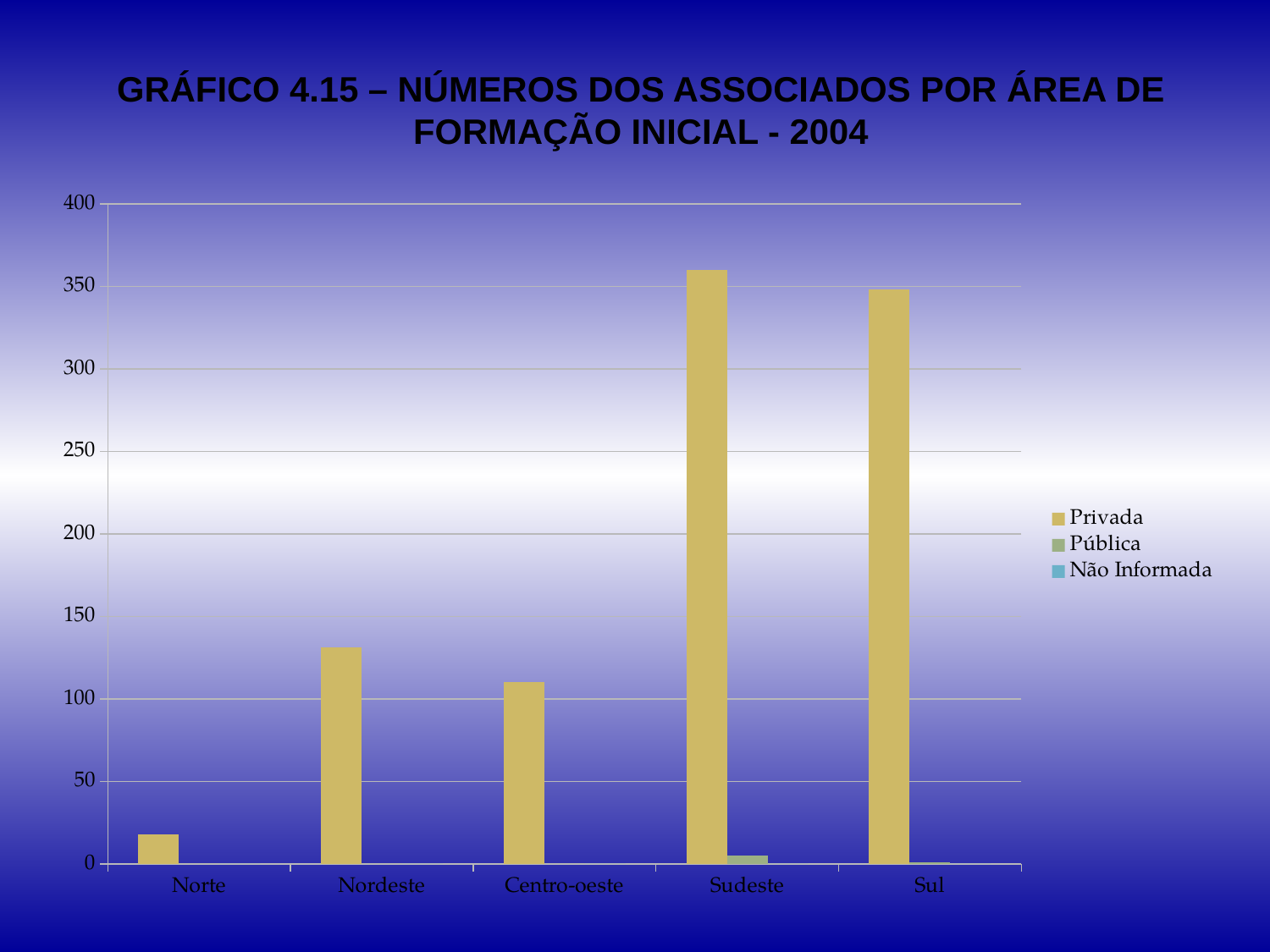

GRÁFICO 4.15 – NÚMEROS DOS ASSOCIADOS POR ÁREA DE FORMAÇÃO INICIAL - 2004

### Chart

| Category | Privada | Pública | Não Informada |
|---|---|---|---|
| Norte | 18.0 | 0.0 | 0.0 |
| Nordeste | 131.0 | 0.0 | 0.0 |
| Centro-oeste | 110.0 | 0.0 | 0.0 |
| Sudeste | 360.0 | 5.0 | 0.0 |
| Sul | 348.0 | 1.0 | 0.0 |